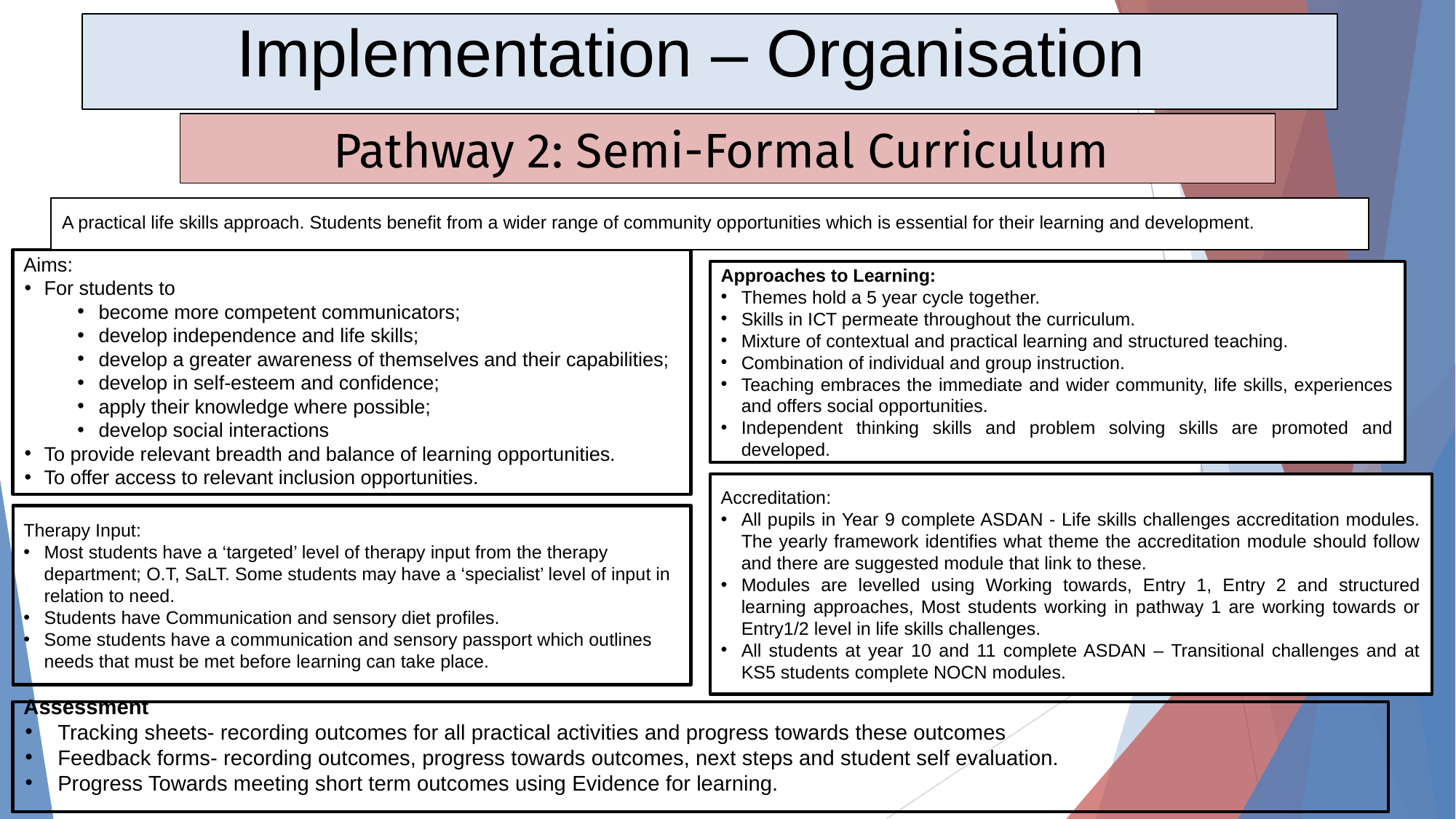

Implementation – Organisation
# Pathway 2: Semi-Formal Curriculum

A practical life skills approach. Students benefit from a wider range of community opportunities which is essential for their learning and development.

Aims:
For students to
become more competent communicators;
develop independence and life skills;
develop a greater awareness of themselves and their capabilities;
develop in self-esteem and confidence;
apply their knowledge where possible;
develop social interactions
To provide relevant breadth and balance of learning opportunities.
To offer access to relevant inclusion opportunities.

Approaches to Learning:
Themes hold a 5 year cycle together.
Skills in ICT permeate throughout the curriculum.
Mixture of contextual and practical learning and structured teaching.
Combination of individual and group instruction.
Teaching embraces the immediate and wider community, life skills, experiences and offers social opportunities.
Independent thinking skills and problem solving skills are promoted and developed.
Accreditation:
All pupils in Year 9 complete ASDAN - Life skills challenges accreditation modules. The yearly framework identifies what theme the accreditation module should follow and there are suggested module that link to these.
Modules are levelled using Working towards, Entry 1, Entry 2 and structured learning approaches, Most students working in pathway 1 are working towards or Entry1/2 level in life skills challenges.
All students at year 10 and 11 complete ASDAN – Transitional challenges and at KS5 students complete NOCN modules.

Therapy Input:
Most students have a ‘targeted’ level of therapy input from the therapy department; O.T, SaLT. Some students may have a ‘specialist’ level of input in relation to need.
Students have Communication and sensory diet profiles.
Some students have a communication and sensory passport which outlines needs that must be met before learning can take place.

Assessment
Tracking sheets- recording outcomes for all practical activities and progress towards these outcomes
Feedback forms- recording outcomes, progress towards outcomes, next steps and student self evaluation.
Progress Towards meeting short term outcomes using Evidence for learning.